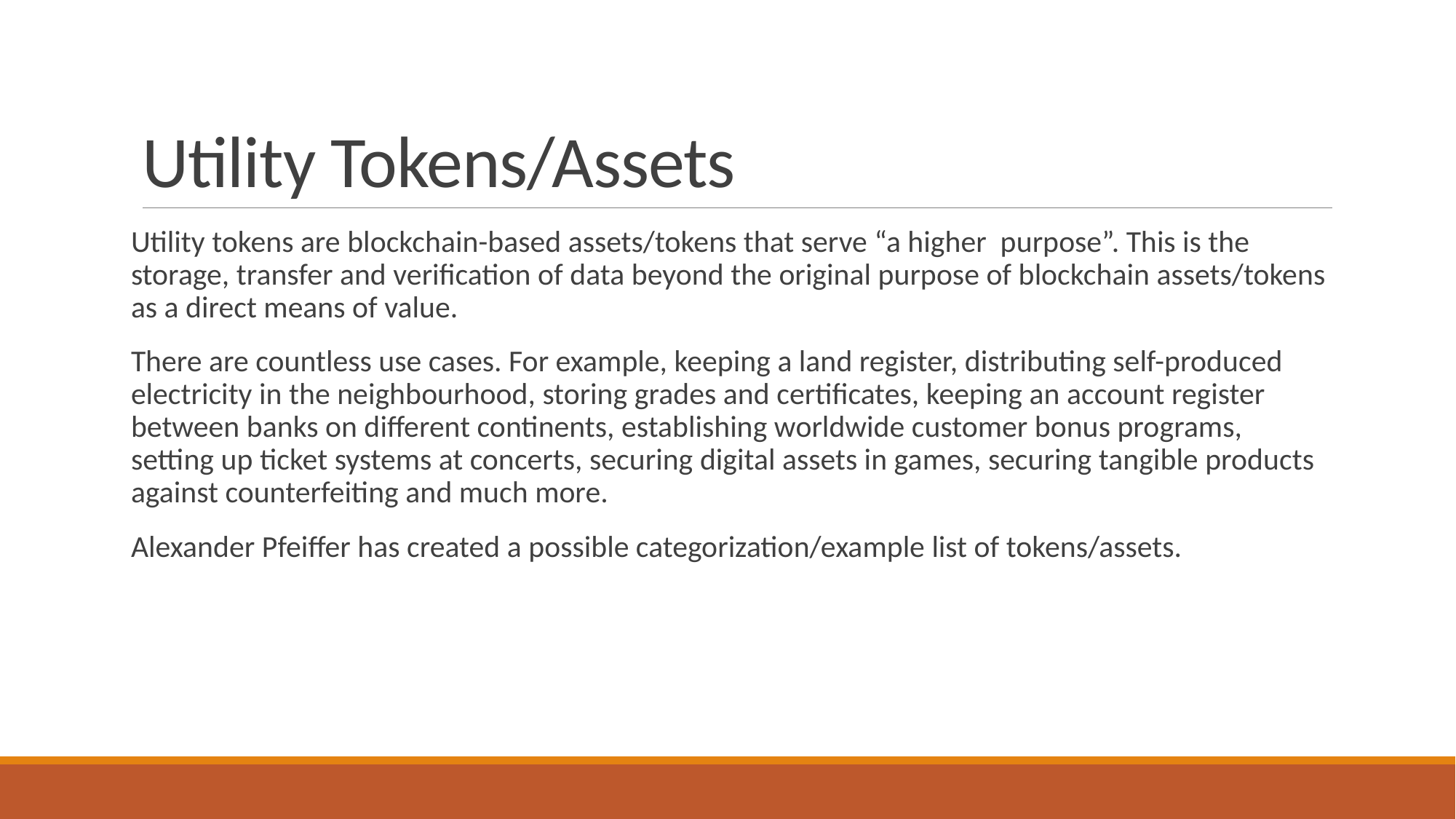

# Utility Tokens/Assets
Utility tokens are blockchain-based assets/tokens that serve “a higher  purpose”. This is the storage, transfer and verification of data beyond the original purpose of blockchain assets/tokens as a direct means of value.
There are countless use cases. For example, keeping a land register, distributing self-produced electricity in the neighbourhood, storing grades and certificates, keeping an account register between banks on different continents, establishing worldwide customer bonus programs, setting up ticket systems at concerts, securing digital assets in games, securing tangible products against counterfeiting and much more.
Alexander Pfeiffer has created a possible categorization/example list of tokens/assets.